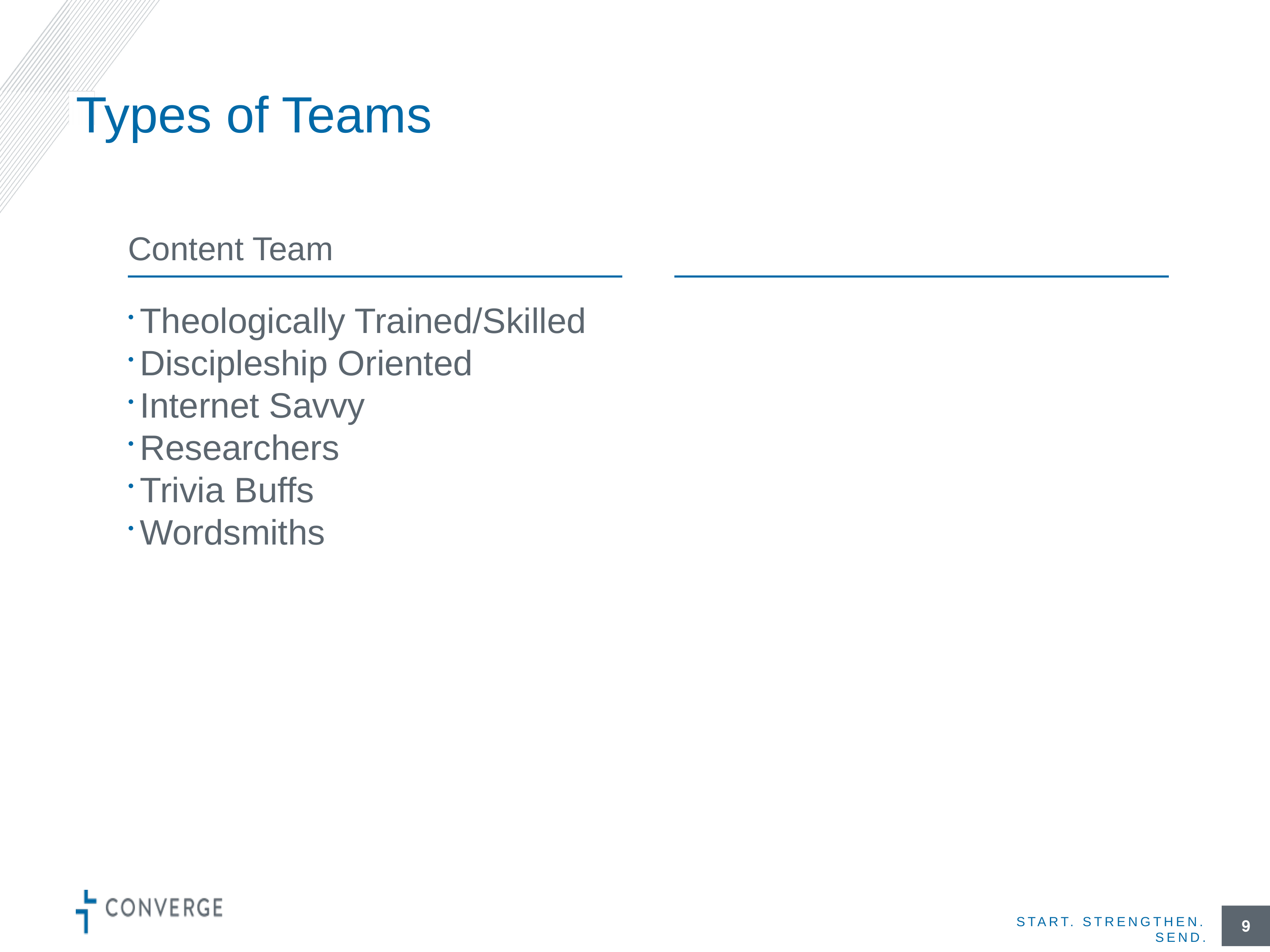

# Types of Teams
Content Team
Theologically Trained/Skilled
Discipleship Oriented
Internet Savvy
Researchers
Trivia Buffs
Wordsmiths
9